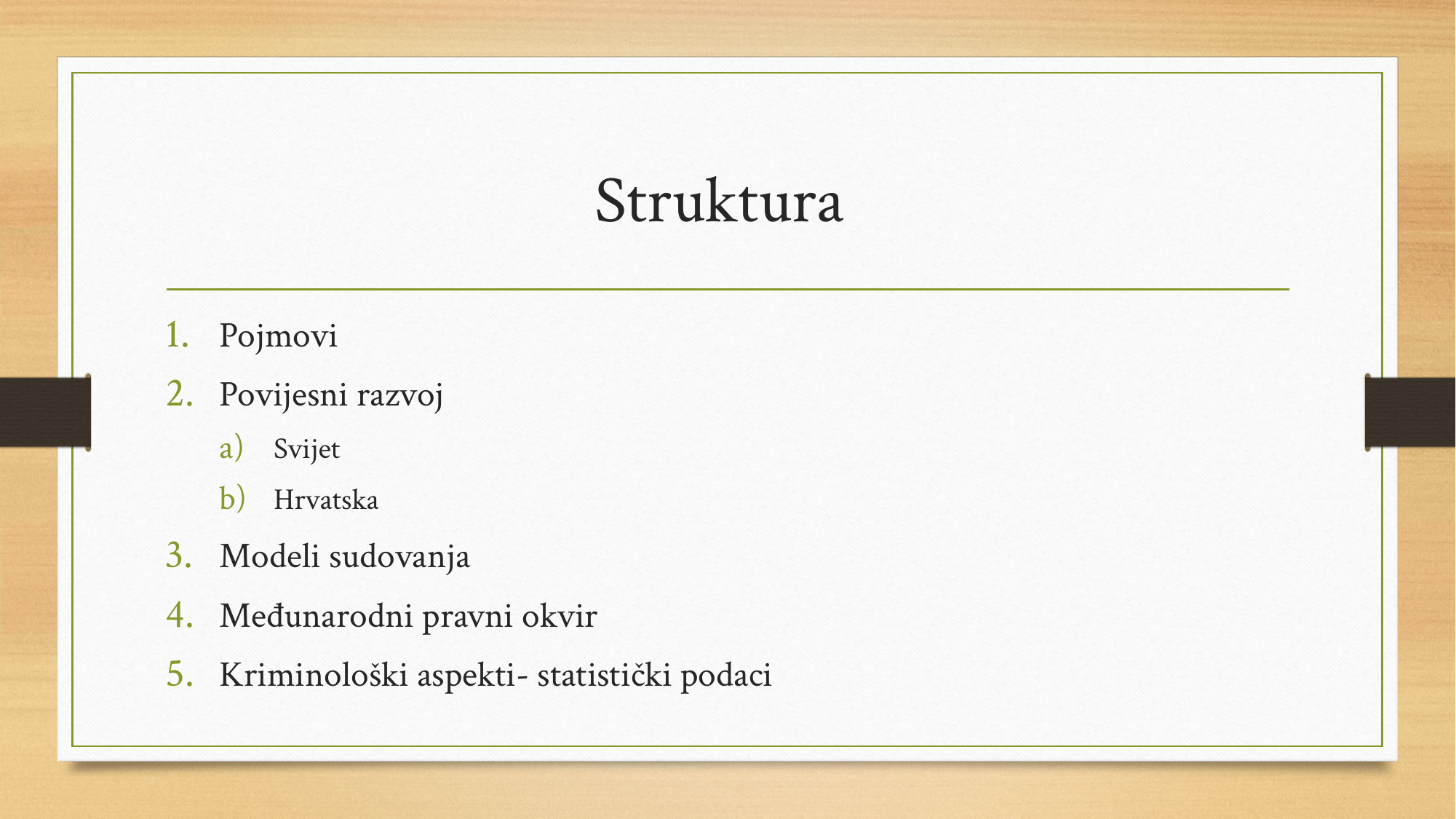

# Struktura
Pojmovi
Povijesni razvoj
Svijet
Hrvatska
Modeli sudovanja
Međunarodni pravni okvir
Kriminološki aspekti- statistički podaci